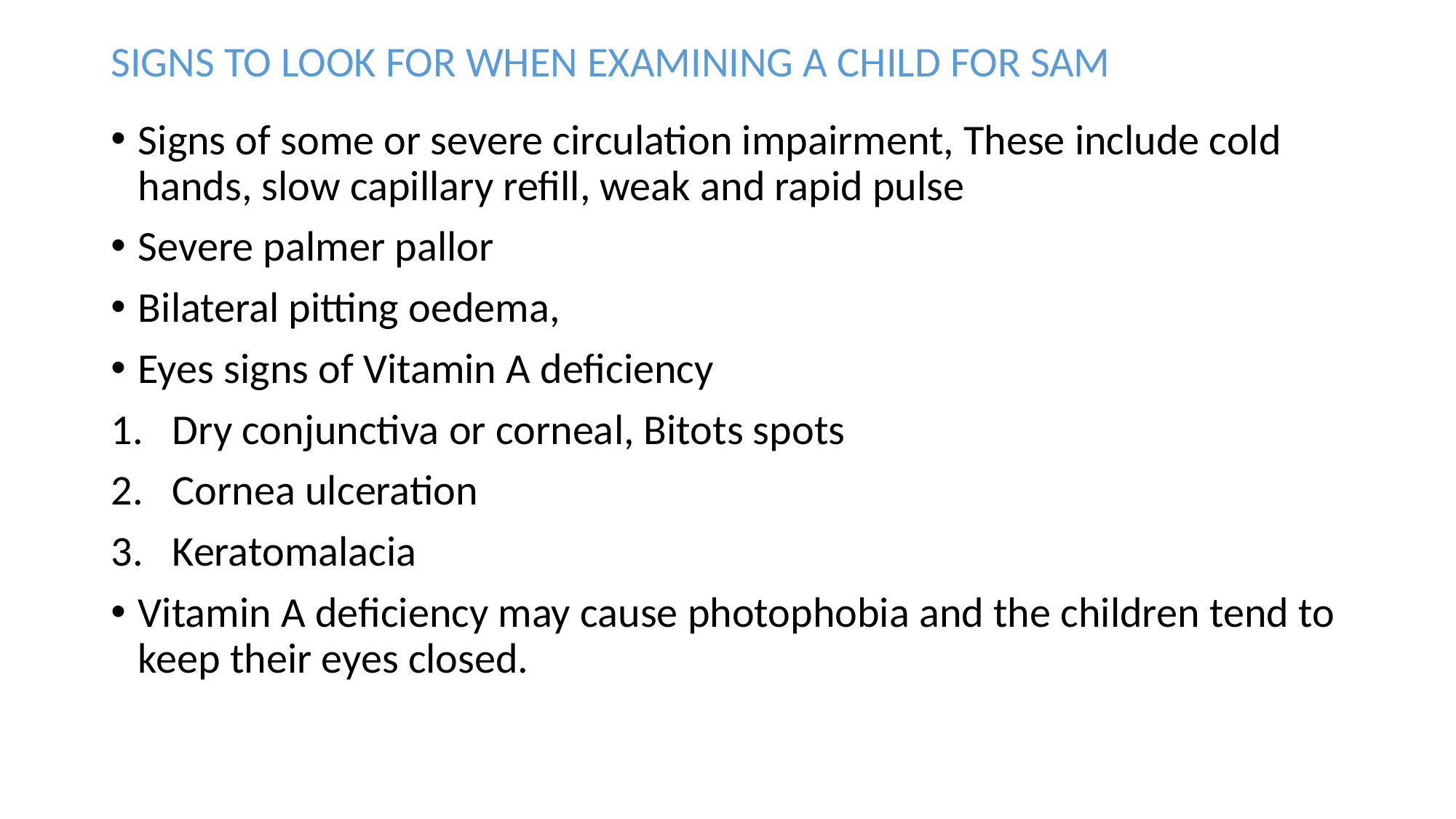

# SIGNS TO LOOK FOR WHEN EXAMINING A CHILD FOR SAM
Signs of some or severe circulation impairment, These include cold hands, slow capillary refill, weak and rapid pulse
Severe palmer pallor
Bilateral pitting oedema,
Eyes signs of Vitamin A deficiency
Dry conjunctiva or corneal, Bitots spots
Cornea ulceration
Keratomalacia
Vitamin A deficiency may cause photophobia and the children tend to keep their eyes closed.